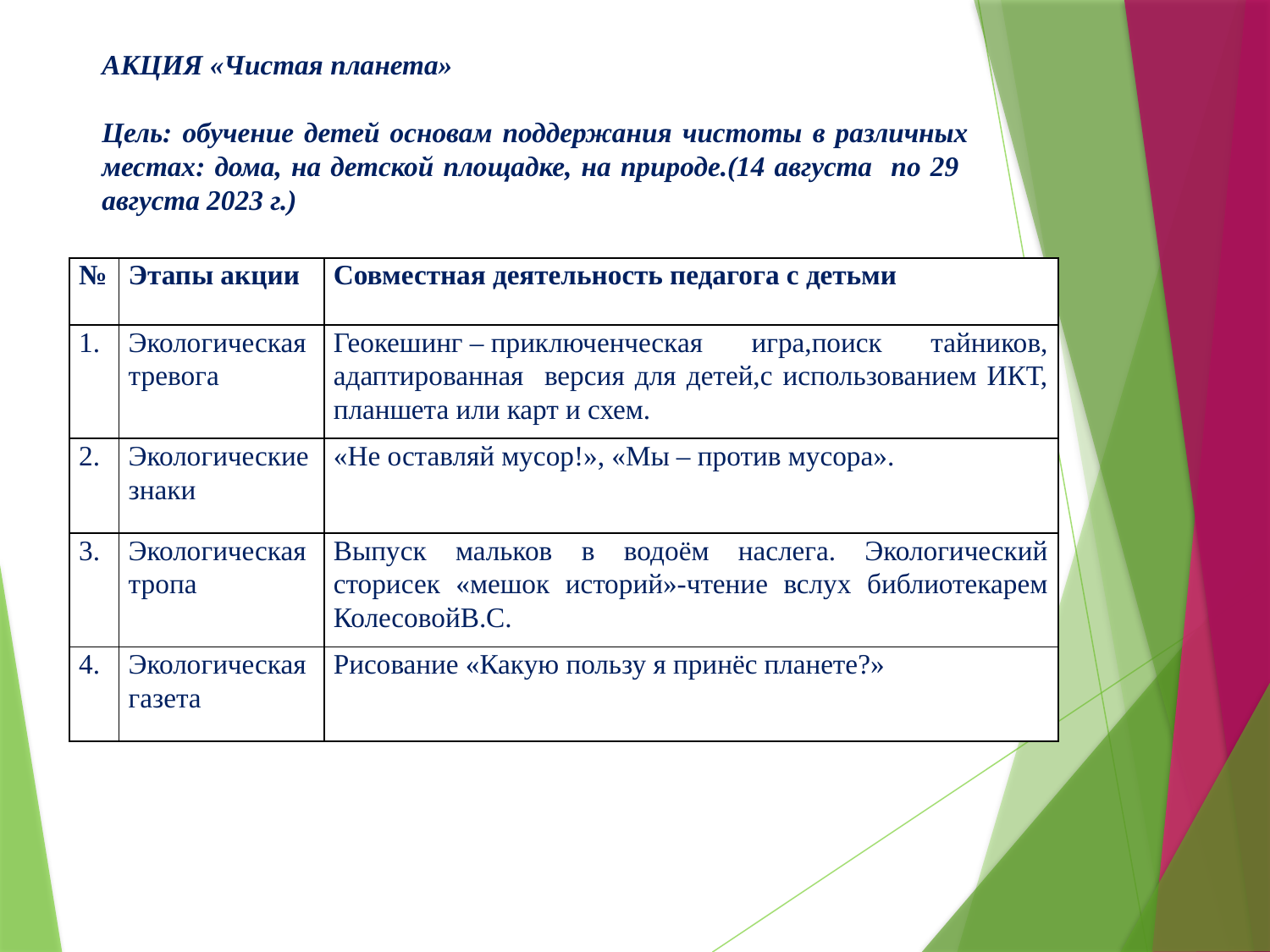

АКЦИЯ «Чистая планета»

Цель: обучение детей основам поддержания чистоты в различных местах: дома, на детской площадке, на природе.(14 августа  по 29  августа 2023 г.)
| № | Этапы акции | Совместная деятельность педагога с детьми |
| --- | --- | --- |
| 1. | Экологическая тревога | Геокешинг – приключенческая игра,поиск тайников, адаптированная версия для детей,с использованием ИКТ, планшета или карт и схем. |
| 2. | Экологические знаки | «Не оставляй мусор!», «Мы – против мусора». |
| 3. | Экологическая тропа | Выпуск мальков в водоём наслега. Экологический сторисек «мешок историй»-чтение вслух библиотекарем КолесовойВ.С. |
| 4. | Экологическая газета | Рисование «Какую пользу я принёс планете?» |